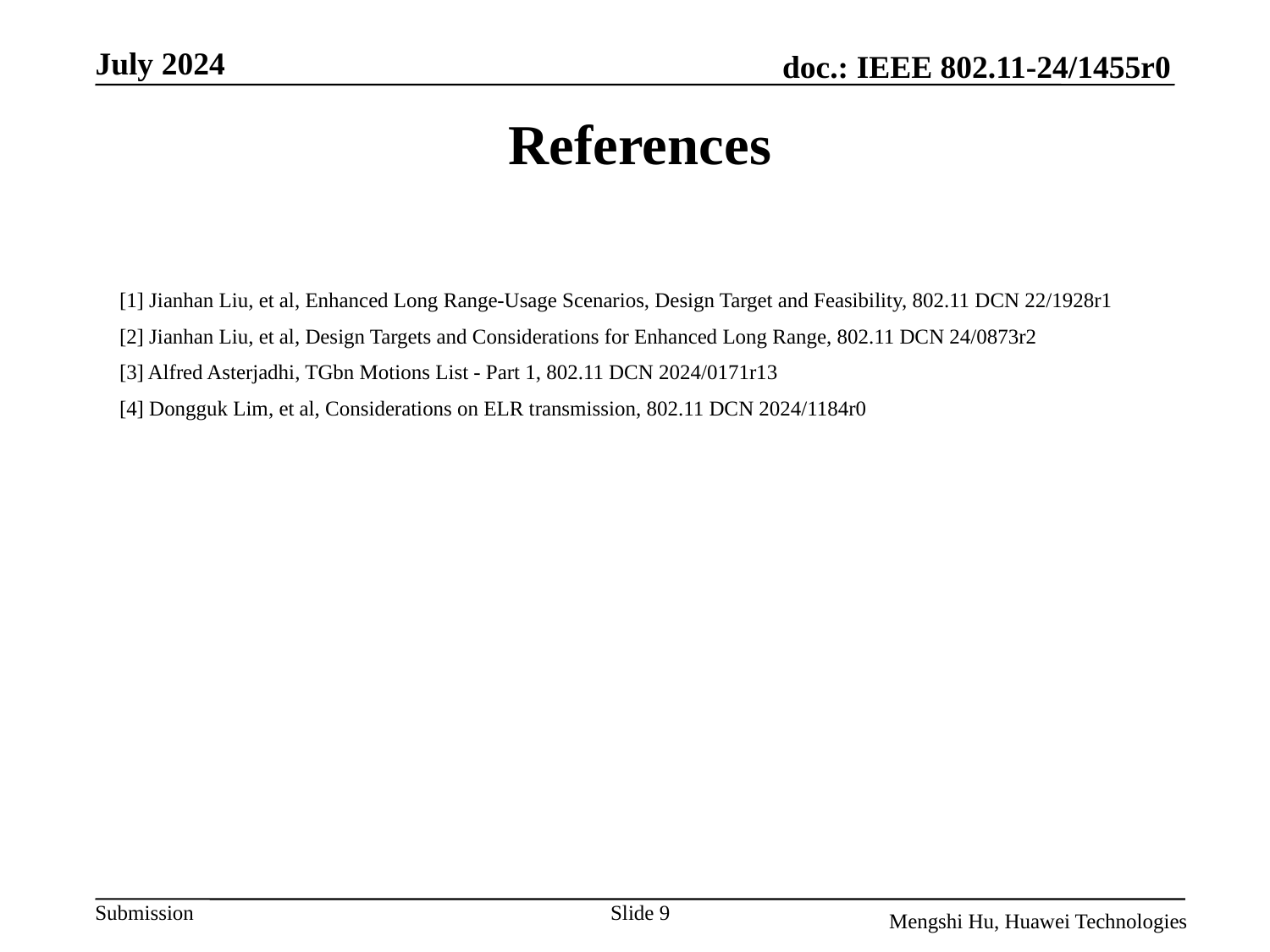

References
[1] Jianhan Liu, et al, Enhanced Long Range-Usage Scenarios, Design Target and Feasibility, 802.11 DCN 22/1928r1
[2] Jianhan Liu, et al, Design Targets and Considerations for Enhanced Long Range, 802.11 DCN 24/0873r2
[3] Alfred Asterjadhi, TGbn Motions List - Part 1, 802.11 DCN 2024/0171r13
[4] Dongguk Lim, et al, Considerations on ELR transmission, 802.11 DCN 2024/1184r0

Slide 9